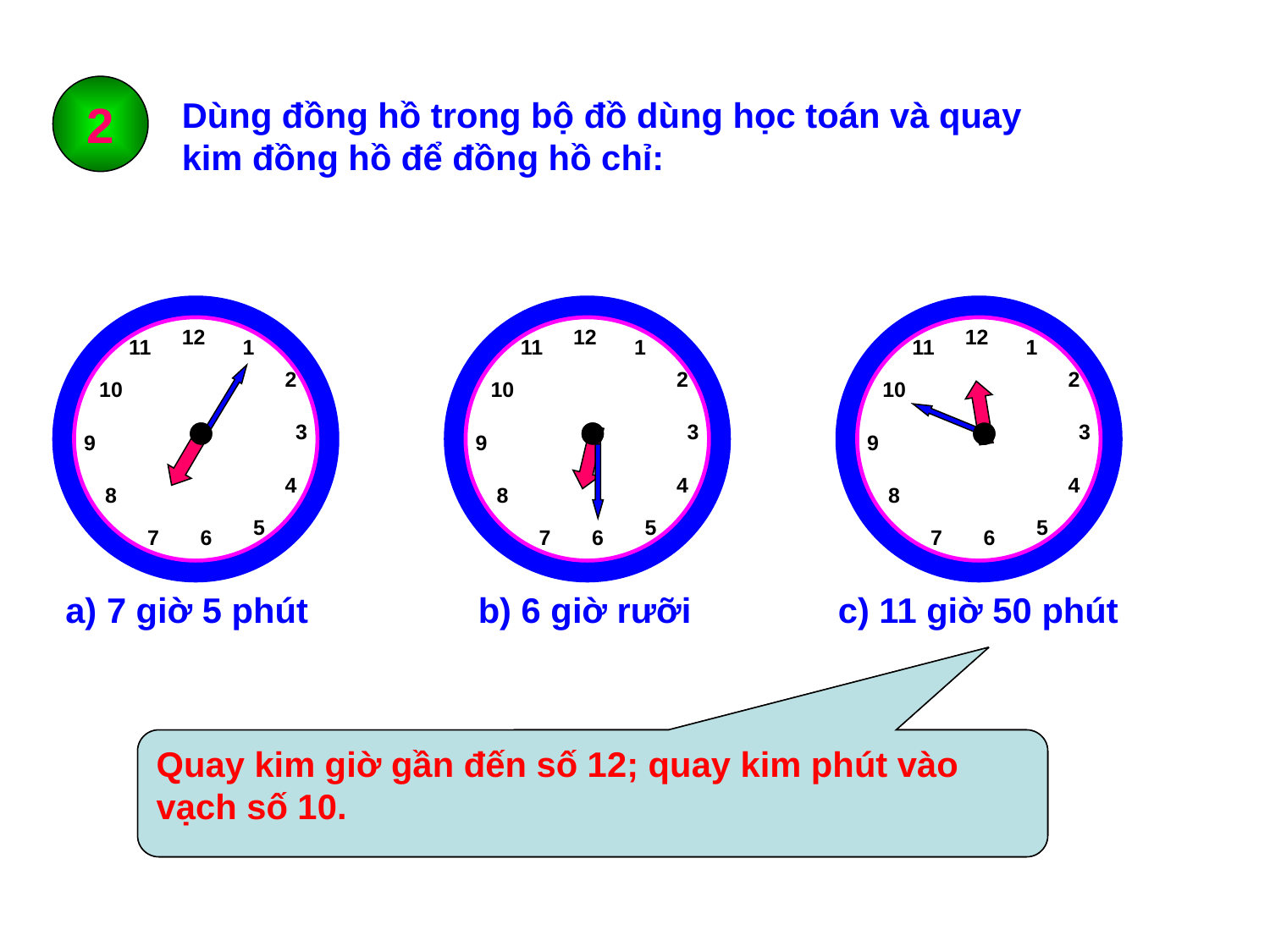

2
Dùng đồng hồ trong bộ đồ dùng học toán và quay kim đồng hồ để đồng hồ chỉ:

12
11
1
2
10
3
9
4
8
5
7
6

12
11
1
2
10
3
9
4
8
5
7
6

12
11
1
2
10
3
9
4
8
5
7
6

a) 7 giờ 5 phút
b) 6 giờ rưỡi
c) 11 giờ 50 phút
Để đồng hồ chỉ 11 giờ 50 phút, em đã quay kim đồng hồ như thế nào?
Quay kim giờ gần đến số 12; quay kim phút vào vạch số 10.